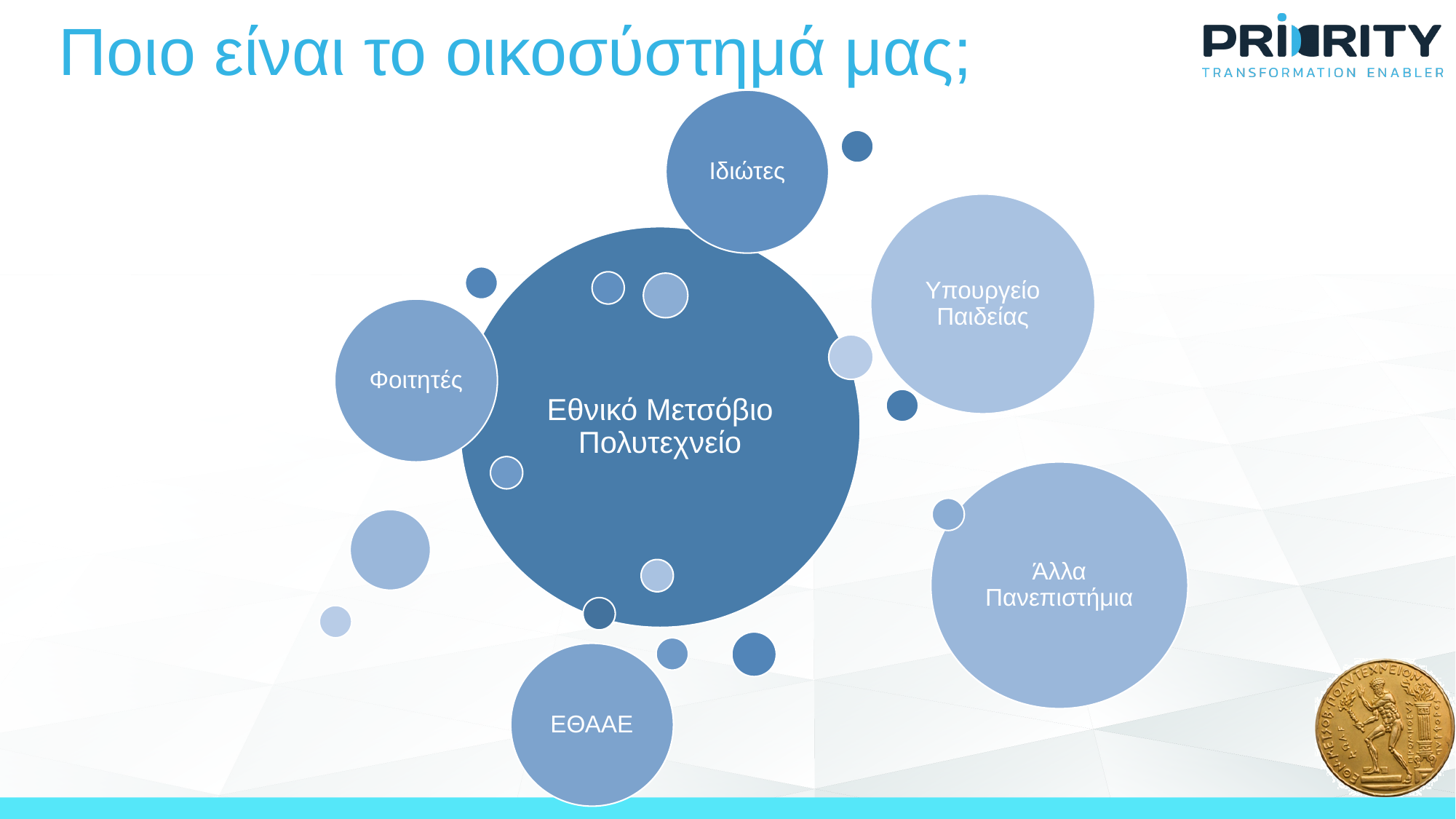

# Ποιο είναι το οικοσύστημά μας;
Εθνικό Μετσόβιο Πολυτεχνείο
Φοιτητές
Υπουργείο Παιδείας
Άλλα Πανεπιστήμια
ΕΘΑΑΕ
Ιδιώτες